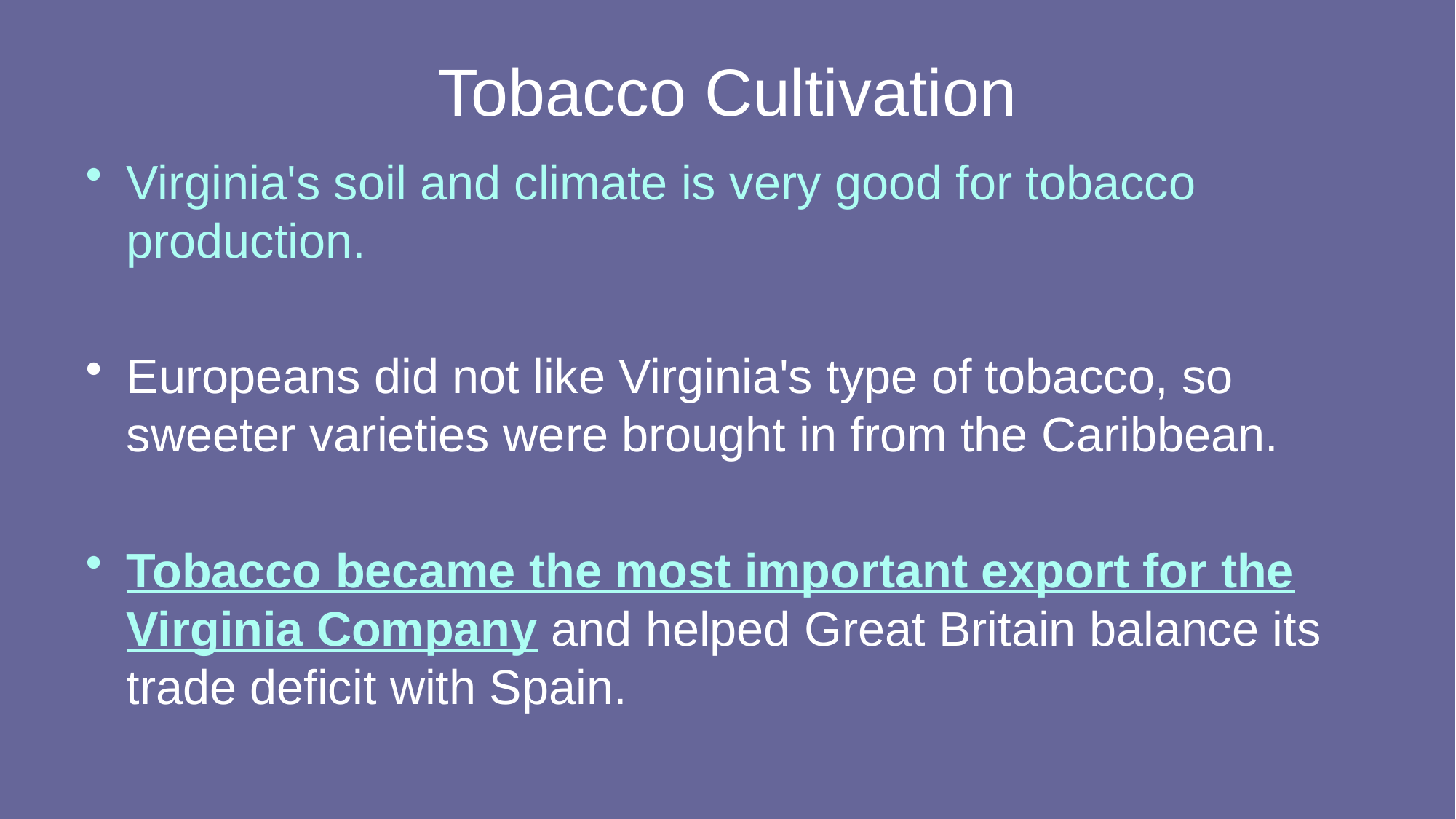

# Tobacco Cultivation
Virginia's soil and climate is very good for tobacco production.

Europeans did not like Virginia's type of tobacco, so sweeter varieties were brought in from the Caribbean.

Tobacco became the most important export for the Virginia Company and helped Great Britain balance its trade deficit with Spain.